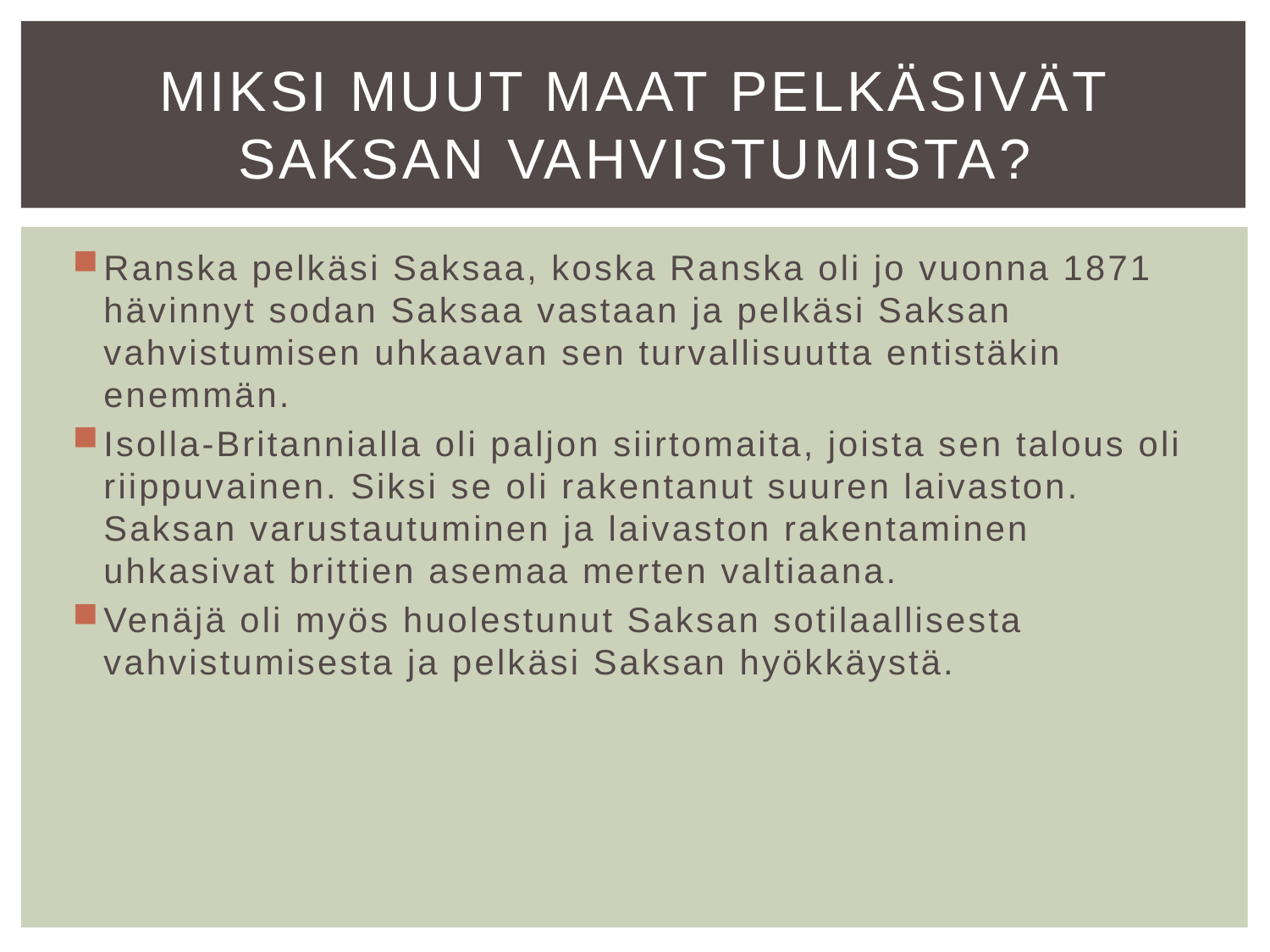

# Miksi muut maat pelkäsivät Saksan vahvistumista?
Ranska pelkäsi Saksaa, koska Ranska oli jo vuonna 1871 hävinnyt sodan Saksaa vastaan ja pelkäsi Saksan vahvistumisen uhkaavan sen turvallisuutta entistäkin enemmän.
Isolla-Britannialla oli paljon siirtomaita, joista sen talous oli riippuvainen. Siksi se oli rakentanut suuren laivaston. Saksan varustautuminen ja laivaston rakentaminen uhkasivat brittien asemaa merten valtiaana.
Venäjä oli myös huolestunut Saksan sotilaallisesta vahvistumisesta ja pelkäsi Saksan hyökkäystä.